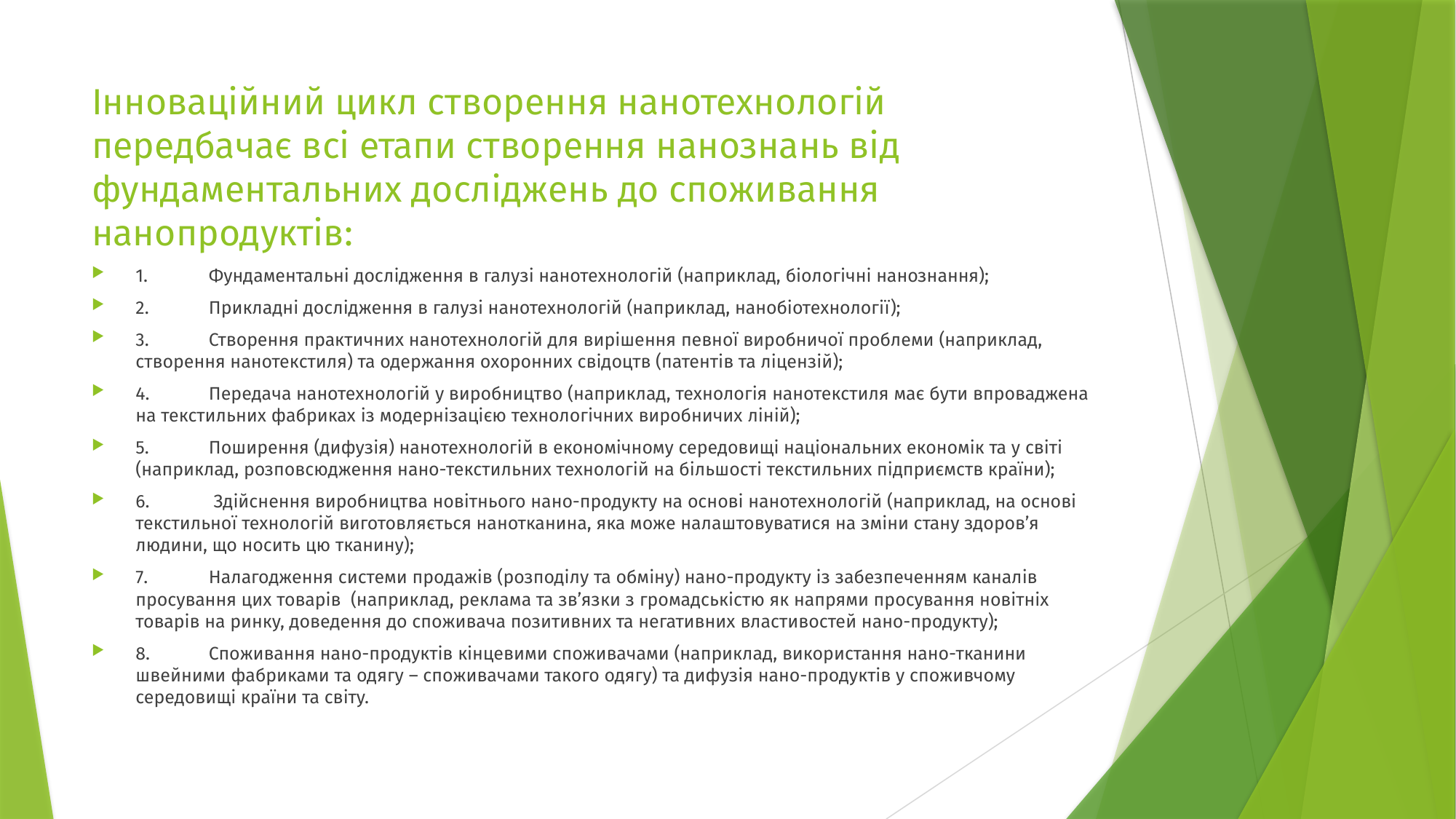

# Інноваційний цикл створення нанотехнологій передбачає всі етапи створення нанознань від фундаментальних досліджень до споживання нанопродуктів:
1.	Фундаментальні дослідження в галузі нанотехнологій (наприклад, біологічні нанознання);
2.	Прикладні дослідження в галузі нанотехнологій (наприклад, нанобіотехнології);
3.	Створення практичних нанотехнологій для вирішення певної виробничої проблеми (наприклад, створення нанотекстиля) та одержання охоронних свідоцтв (патентів та ліцензій);
4.	Передача нанотехнологій у виробництво (наприклад, технологія нанотекстиля має бути впроваджена на текстильних фабриках із модернізацією технологічних виробничих ліній);
5.	Поширення (дифузія) нанотехнологій в економічному середовищі національних економік та у світі (наприклад, розповсюдження нано-текстильних технологій на більшості текстильних підприємств країни);
6.	 Здійснення виробництва новітнього нано-продукту на основі нанотехнологій (наприклад, на основі текстильної технологій виготовляється нанотканина, яка може налаштовуватися на зміни стану здоров’я людини, що носить цю тканину);
7.	Налагодження системи продажів (розподілу та обміну) нано-продукту із забезпеченням каналів просування цих товарів  (наприклад, реклама та зв’язки з громадськістю як напрями просування новітніх товарів на ринку, доведення до споживача позитивних та негативних властивостей нано-продукту);
8.	Споживання нано-продуктів кінцевими споживачами (наприклад, використання нано-тканини швейними фабриками та одягу – споживачами такого одягу) та дифузія нано-продуктів у споживчому середовищі країни та світу.